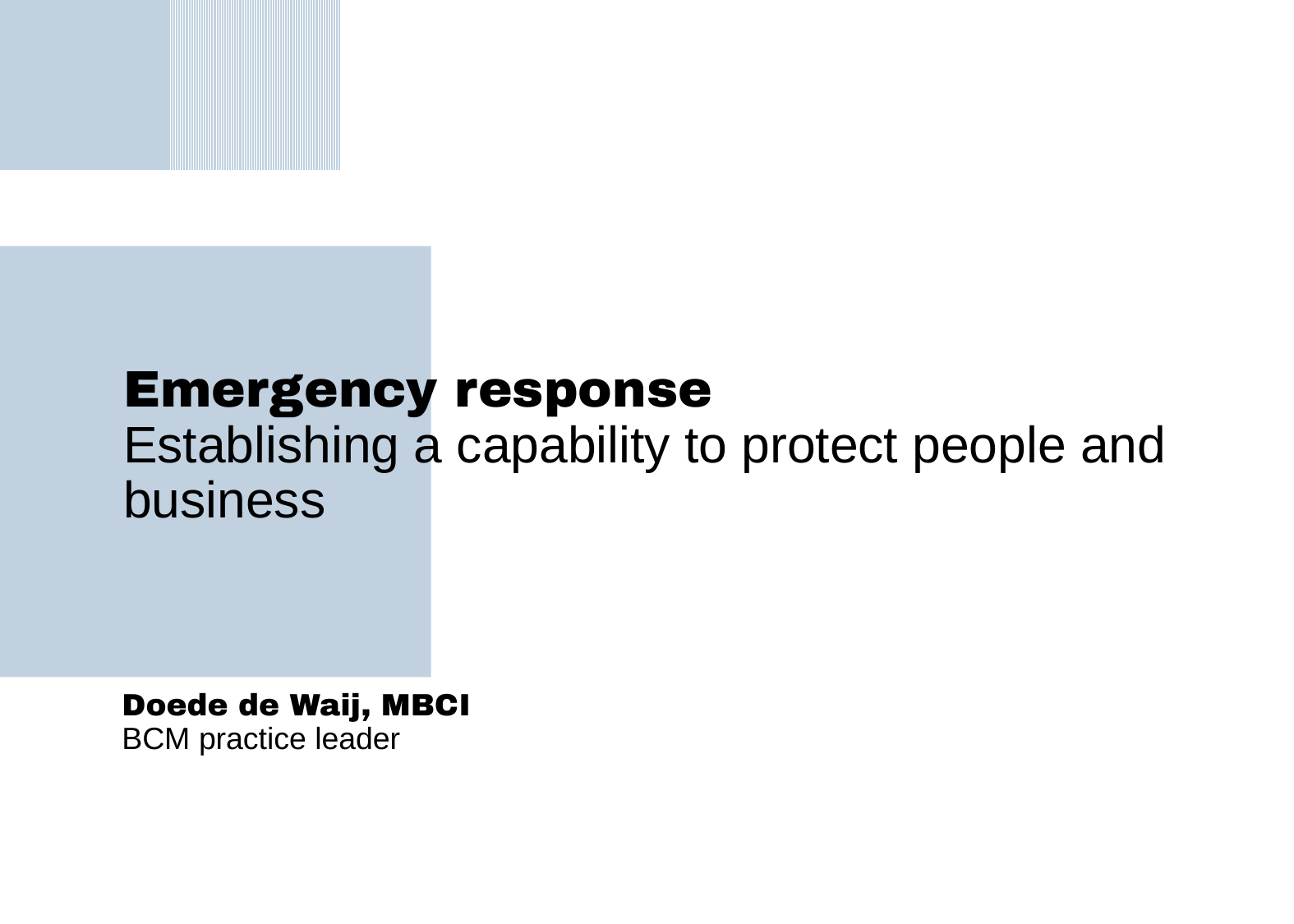

# Emergency response Establishing a capability to protect people and business
Doede de Waij, MBCI
BCM practice leader